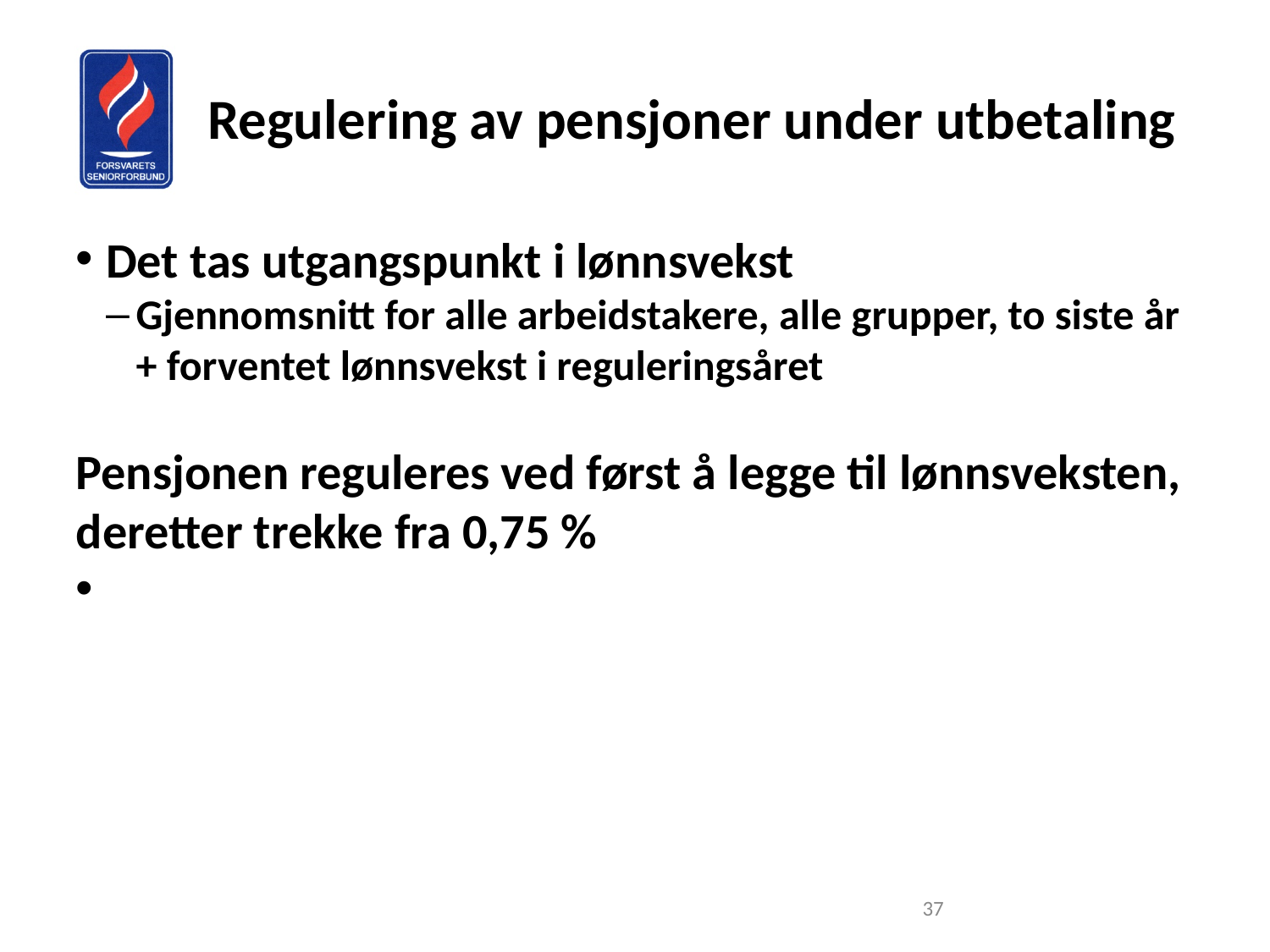

Regulering av pensjoner under utbetaling
Det tas utgangspunkt i lønnsvekst
Gjennomsnitt for alle arbeidstakere, alle grupper, to siste år + forventet lønnsvekst i reguleringsåret

Pensjonen reguleres ved først å legge til lønnsveksten, deretter trekke fra 0,75 %

37